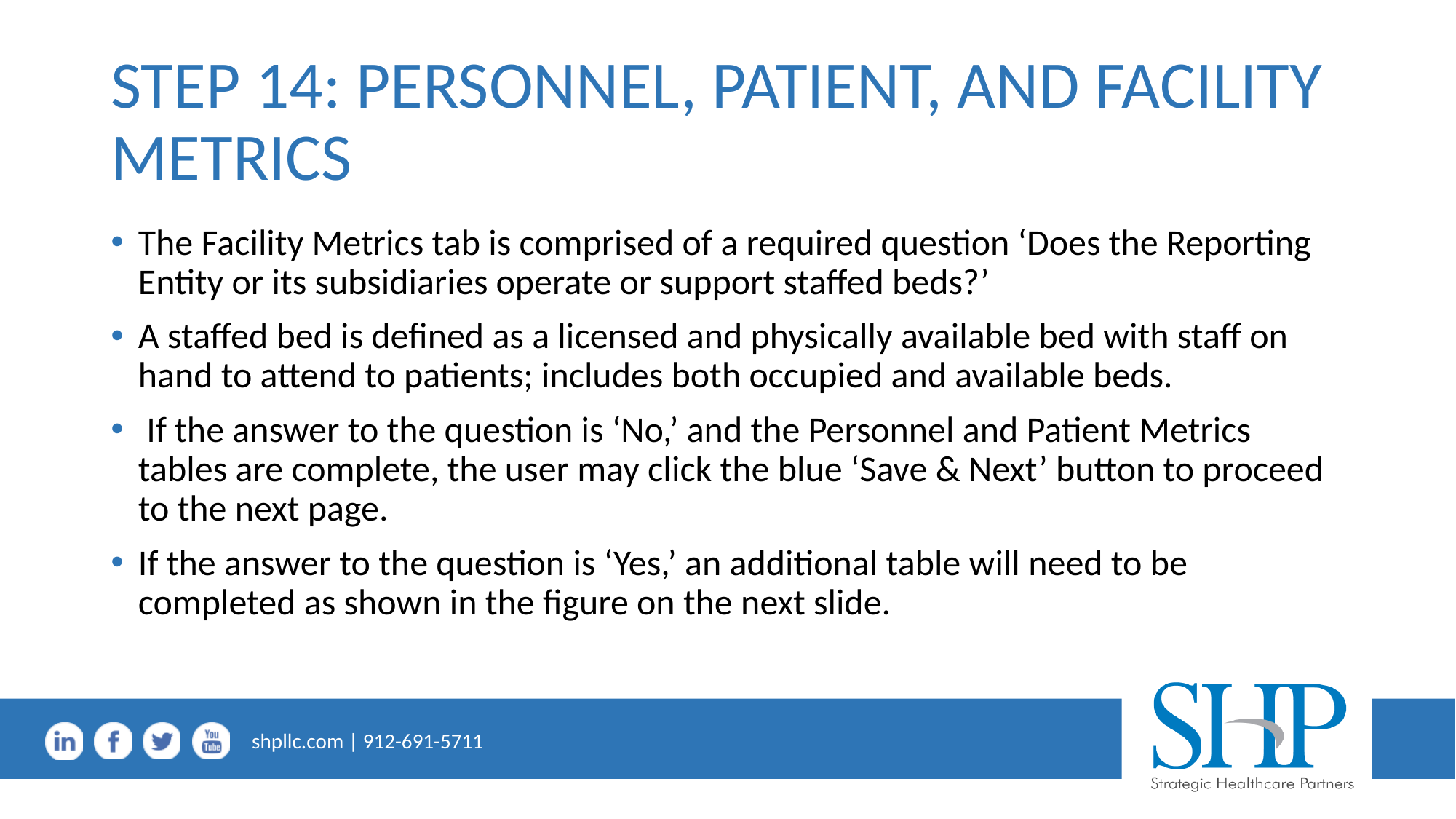

# STEP 14: PERSONNEL, PATIENT, AND FACILITY METRICS
The Facility Metrics tab is comprised of a required question ‘Does the Reporting Entity or its subsidiaries operate or support staffed beds?’
A staffed bed is defined as a licensed and physically available bed with staff on hand to attend to patients; includes both occupied and available beds.
 If the answer to the question is ‘No,’ and the Personnel and Patient Metrics tables are complete, the user may click the blue ‘Save & Next’ button to proceed to the next page.
If the answer to the question is ‘Yes,’ an additional table will need to be completed as shown in the figure on the next slide.